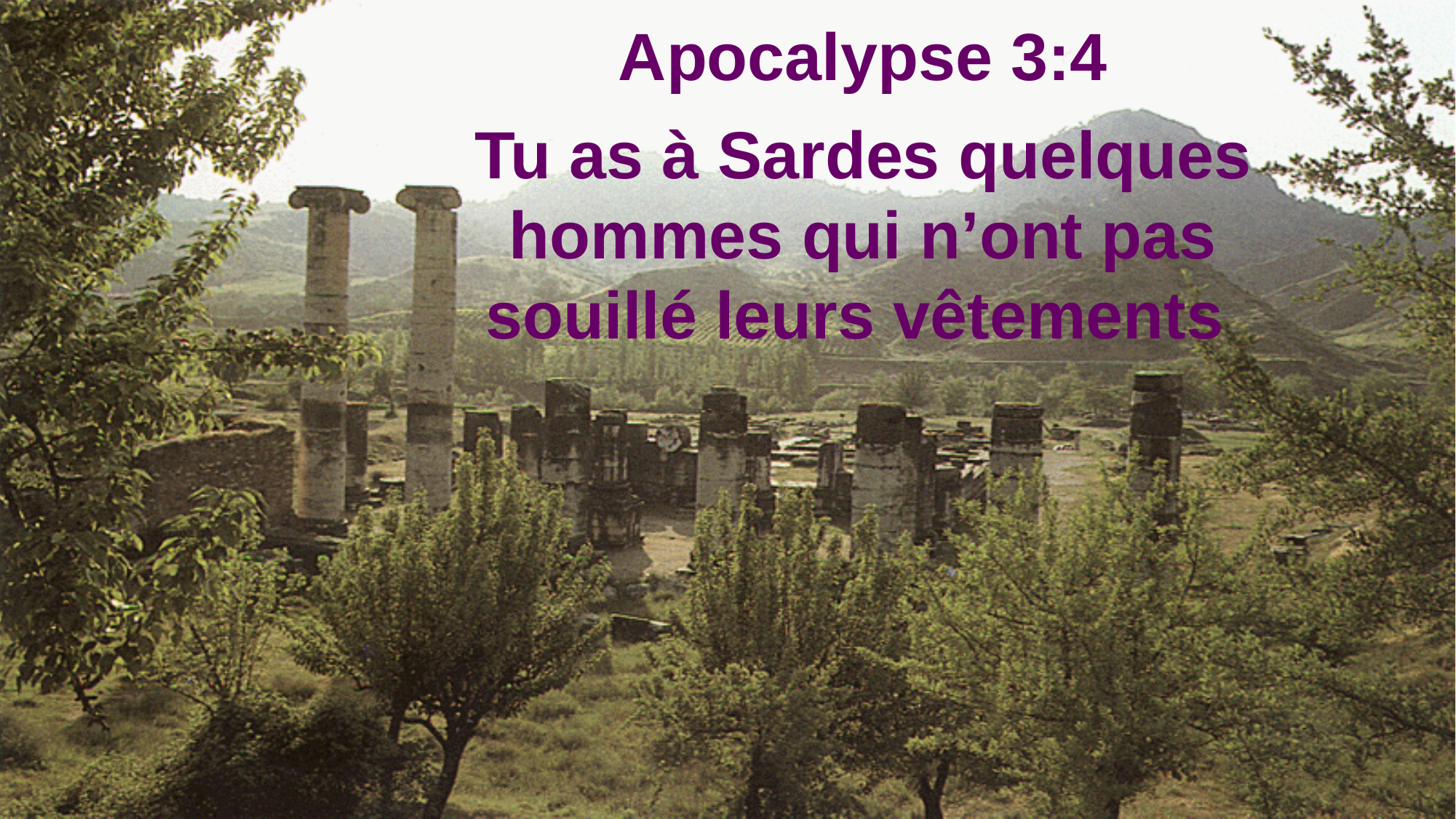

Apocalypse 3:4
Tu as à Sardes quelques hommes qui n’ont pas souillé leurs vêtements